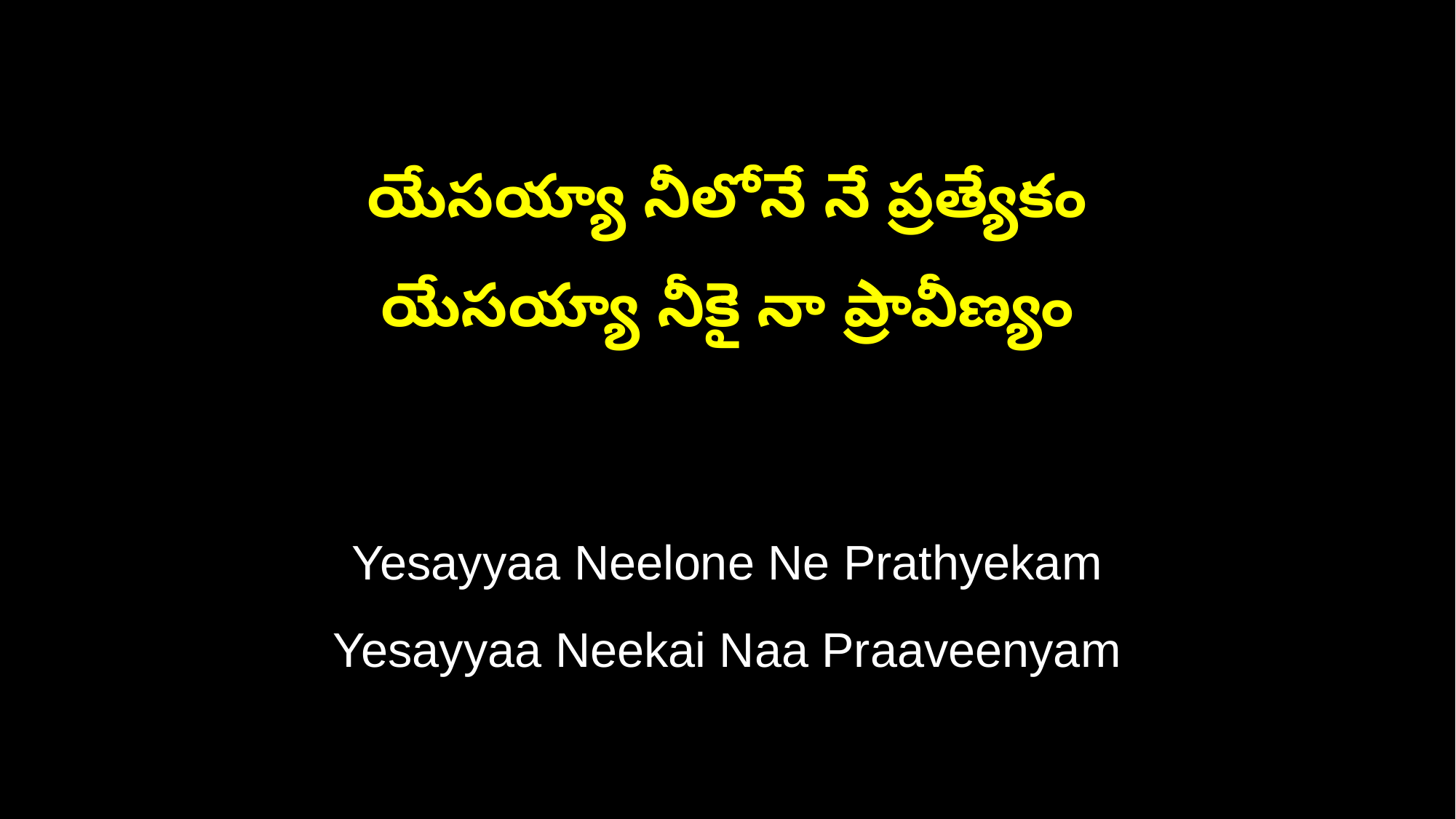

యేసయ్యా నీలోనే నే ప్రత్యేకం
యేసయ్యా నీకై నా ప్రావీణ్యం
Yesayyaa Neelone Ne Prathyekam
Yesayyaa Neekai Naa Praaveenyam